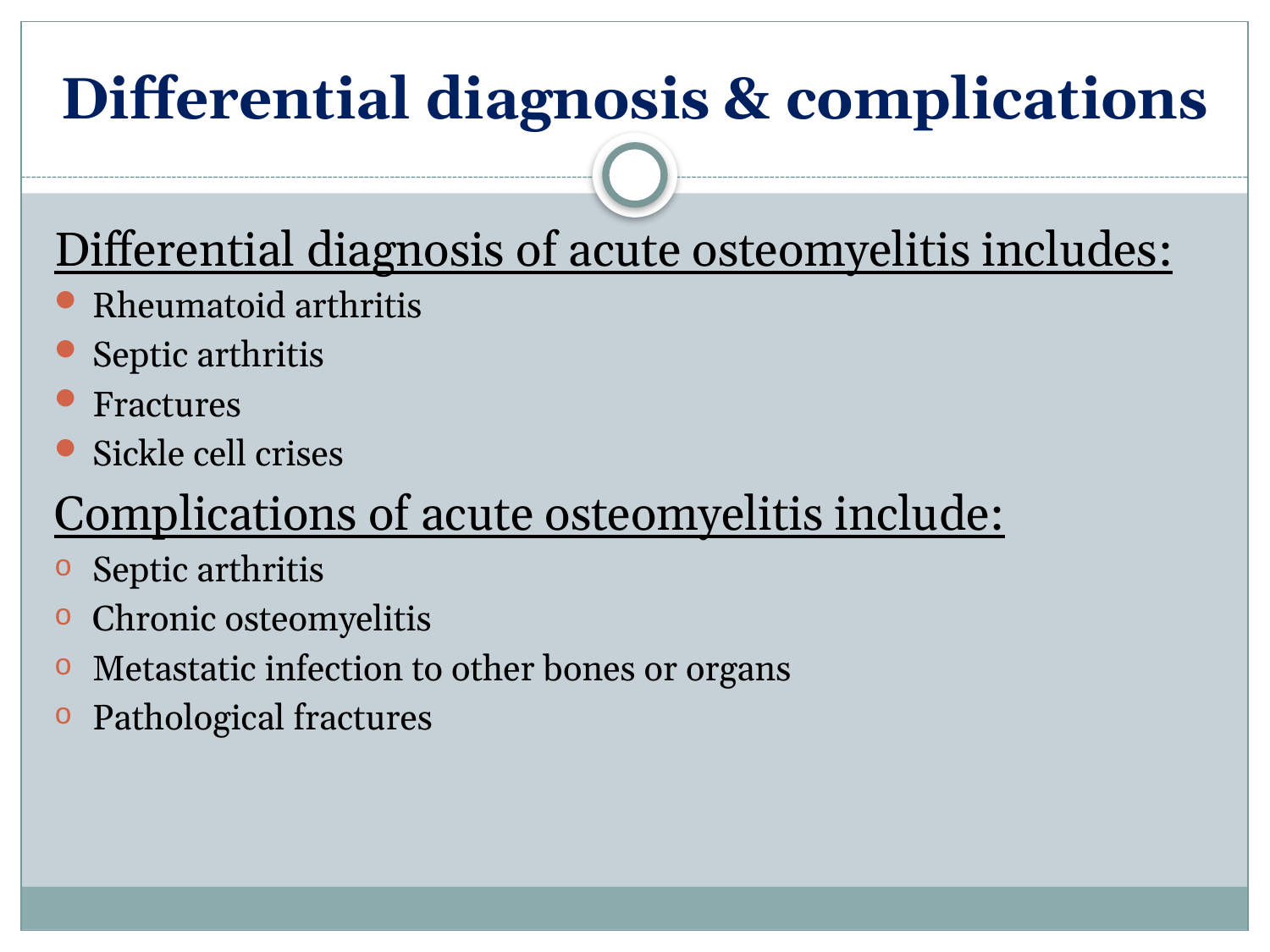

# Differential diagnosis & complications
Differential diagnosis of acute osteomyelitis includes:
Rheumatoid arthritis
Septic arthritis
Fractures
Sickle cell crises
Complications of acute osteomyelitis include:
Septic arthritis
Chronic osteomyelitis
Metastatic infection to other bones or organs
Pathological fractures